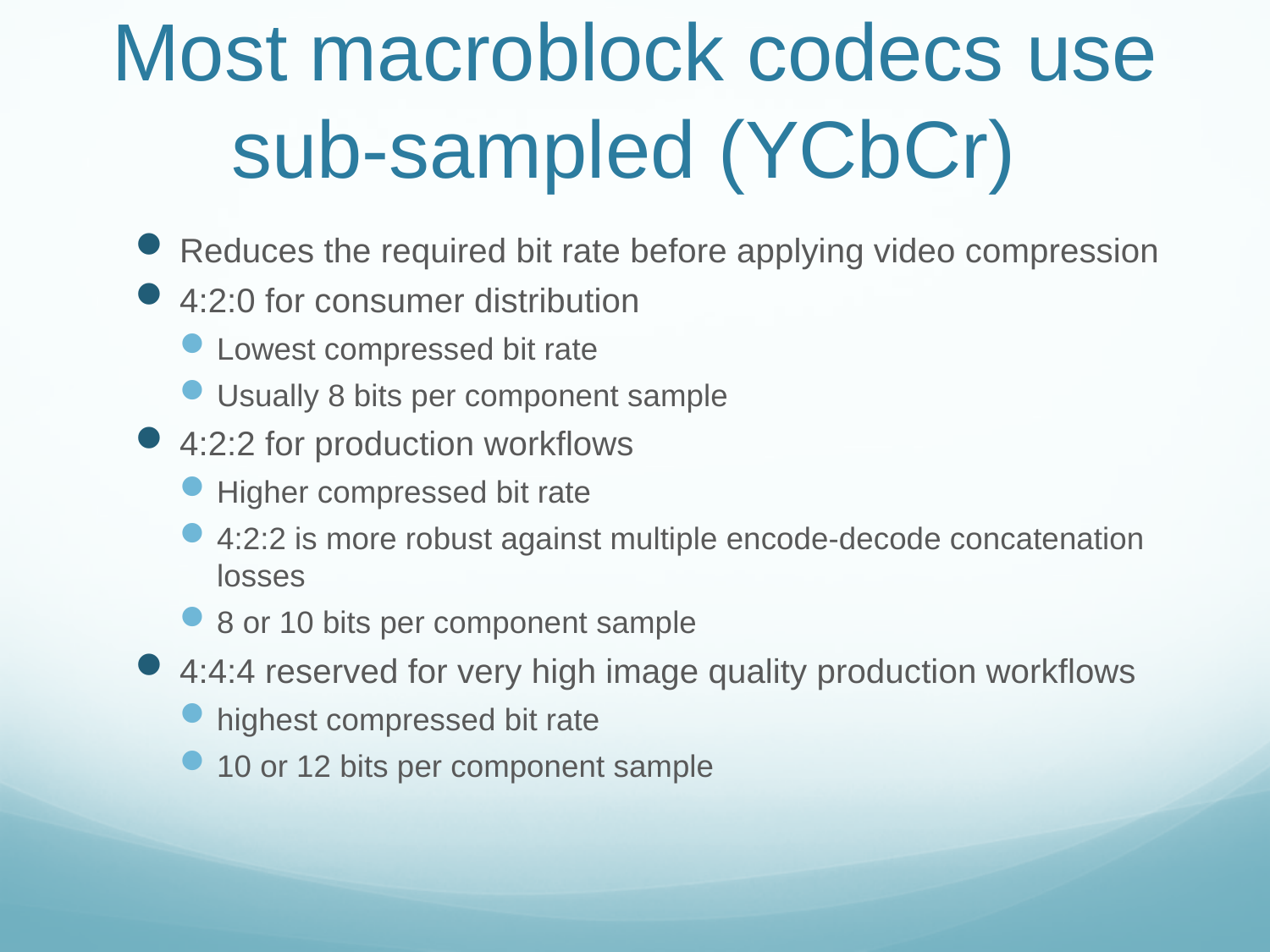

# Most macroblock codecs use sub-sampled (YCbCr)
Reduces the required bit rate before applying video compression
4:2:0 for consumer distribution
Lowest compressed bit rate
Usually 8 bits per component sample
4:2:2 for production workflows
Higher compressed bit rate
4:2:2 is more robust against multiple encode-decode concatenation losses
8 or 10 bits per component sample
4:4:4 reserved for very high image quality production workflows
highest compressed bit rate
10 or 12 bits per component sample